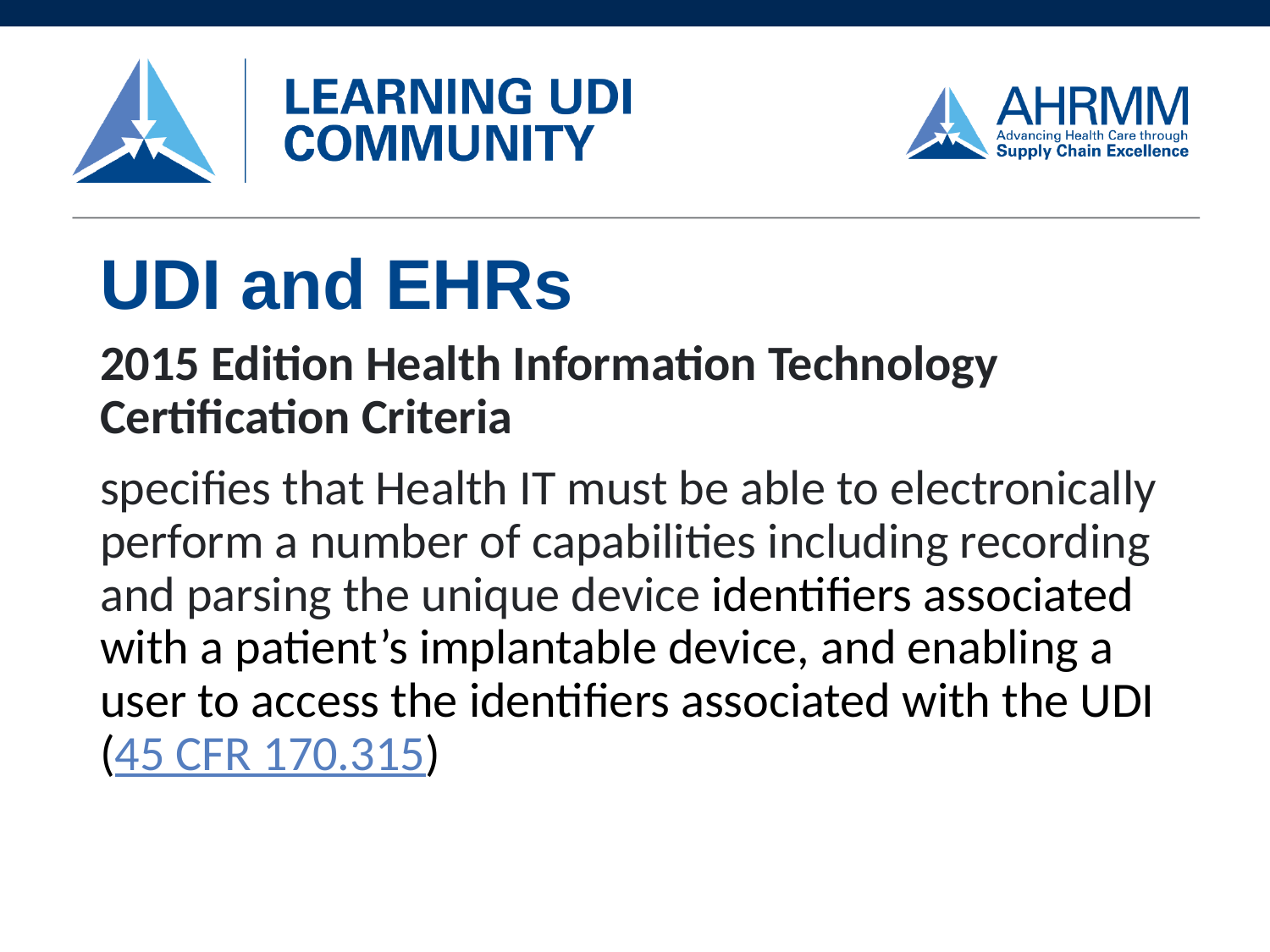

# UDI and EHRs
2015 Edition Health Information Technology Certification Criteria
specifies that Health IT must be able to electronically perform a number of capabilities including recording and parsing the unique device identifiers associated with a patient’s implantable device, and enabling a user to access the identifiers associated with the UDI (45 CFR 170.315)